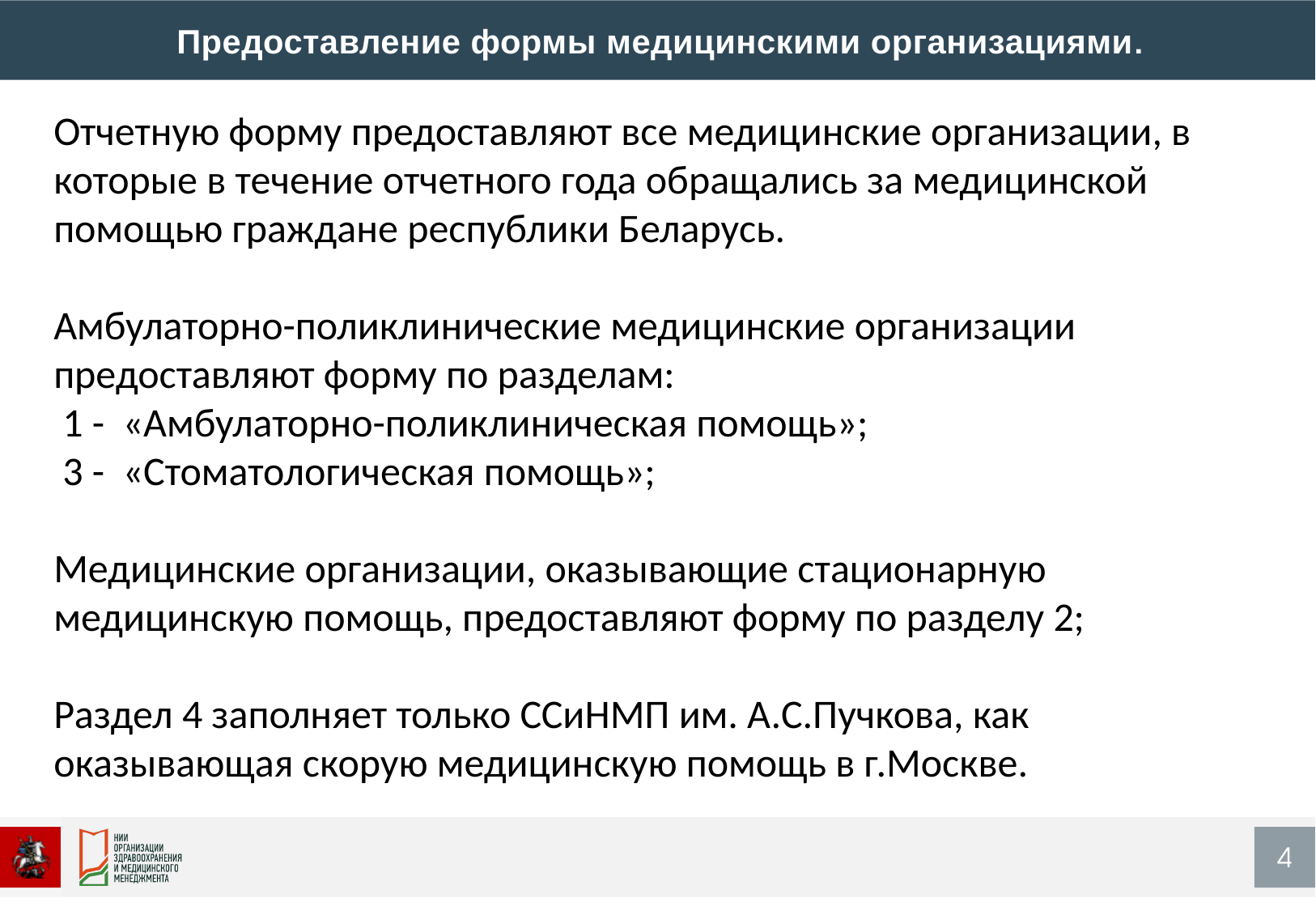

Предоставление формы медицинскими организациями.
Отчетную форму предоставляют все медицинские организации, в которые в течение отчетного года обращались за медицинской помощью граждане республики Беларусь.

Амбулаторно-поликлинические медицинские организации предоставляют форму по разделам:
 1 -  «Амбулаторно-поликлиническая помощь»;
 3 -  «Стоматологическая помощь»;

Медицинские организации, оказывающие стационарную медицинскую помощь, предоставляют форму по разделу 2;

Раздел 4 заполняет только ССиНМП им. А.С.Пучкова, как оказывающая скорую медицинскую помощь в г.Москве.